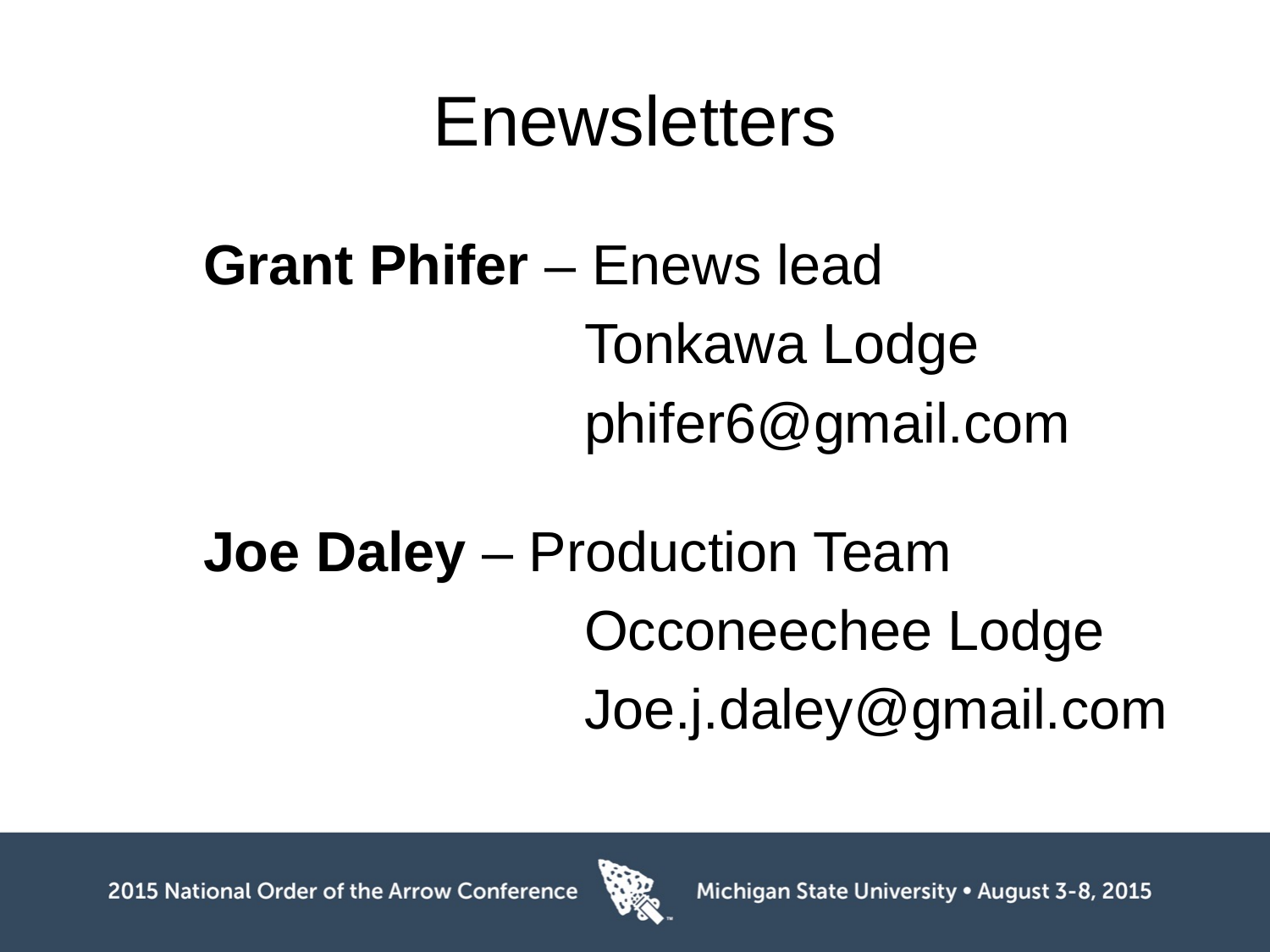

# Enewsletters
	Grant Phifer – Enews lead
				Tonkawa Lodge
				phifer6@gmail.com

	Joe Daley – Production Team
				Occoneechee Lodge
				Joe.j.daley@gmail.com